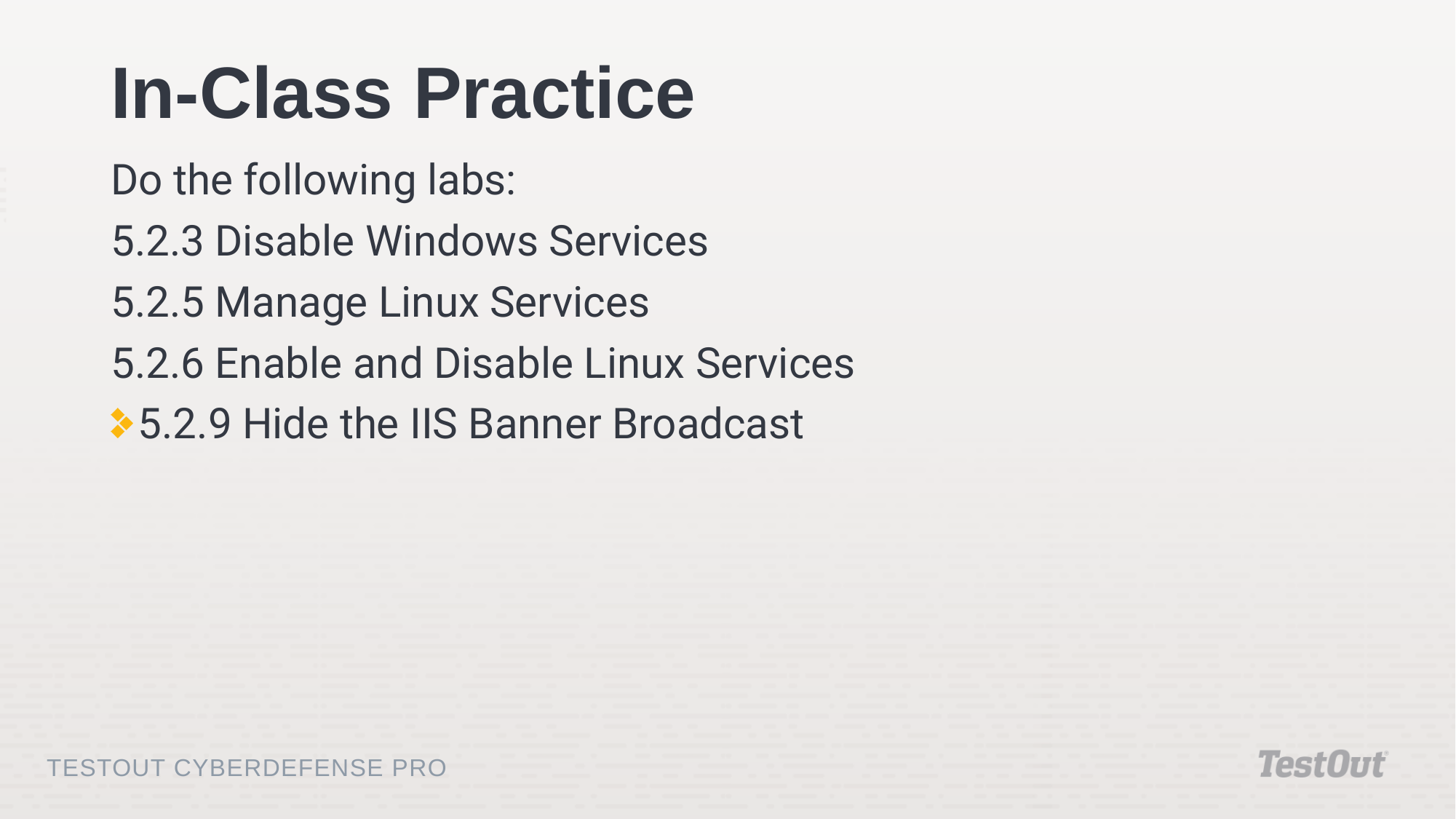

# In-Class Practice
Do the following labs:
5.2.3 Disable Windows Services
5.2.5 Manage Linux Services
5.2.6 Enable and Disable Linux Services
5.2.9 Hide the IIS Banner Broadcast
TestOut CyberDefense Pro